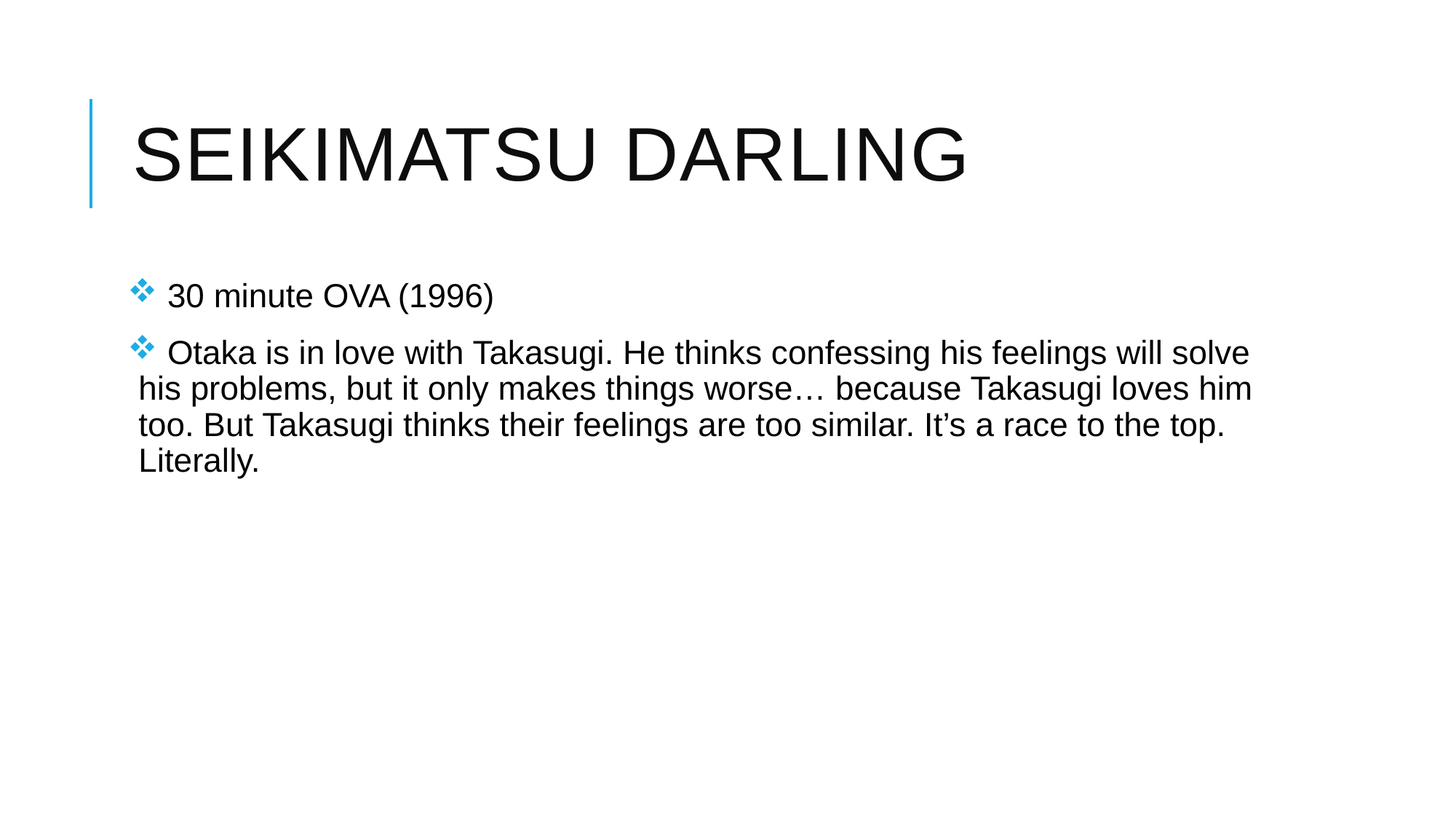

# Seikimatsu Darling
 30 minute OVA (1996)
 Otaka is in love with Takasugi. He thinks confessing his feelings will solve his problems, but it only makes things worse… because Takasugi loves him too. But Takasugi thinks their feelings are too similar. It’s a race to the top. Literally.